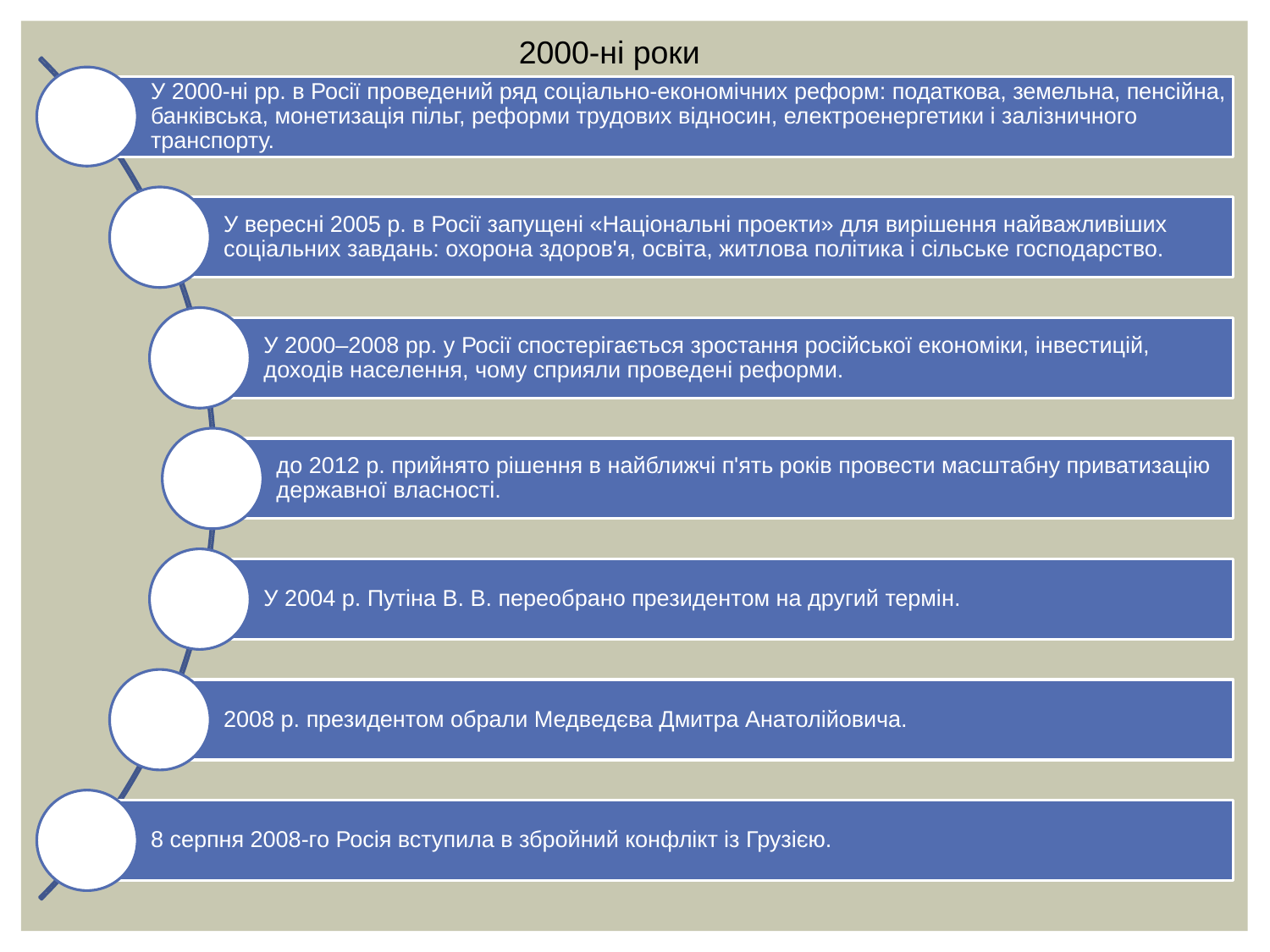

2000-ні роки
У 2000-ні рр. в Росії проведений ряд соціально-економічних реформ: податкова, земельна, пенсійна, банківська, монетизація пільг, реформи трудових відносин, електроенергетики і залізничного транспорту.
У вересні 2005 р. в Росії запущені «Національні проекти» для вирішення найважливіших соціальних завдань: охорона здоров'я, освіта, житлова політика і сільське господарство.
У 2000–2008 рр. у Росії спостерігається зростання російської економіки, інвестицій, доходів населення, чому сприяли проведені реформи.
до 2012 р. прийнято рішення в найближчі п'ять років провести масштабну приватизацію державної власності.
У 2004 р. Путіна В. В. переобрано президентом на другий термін.
2008 р. президентом обрали Медведєва Дмитра Анатолійовича.
8 серпня 2008-го Росія вступила в збройний конфлікт із Грузією.